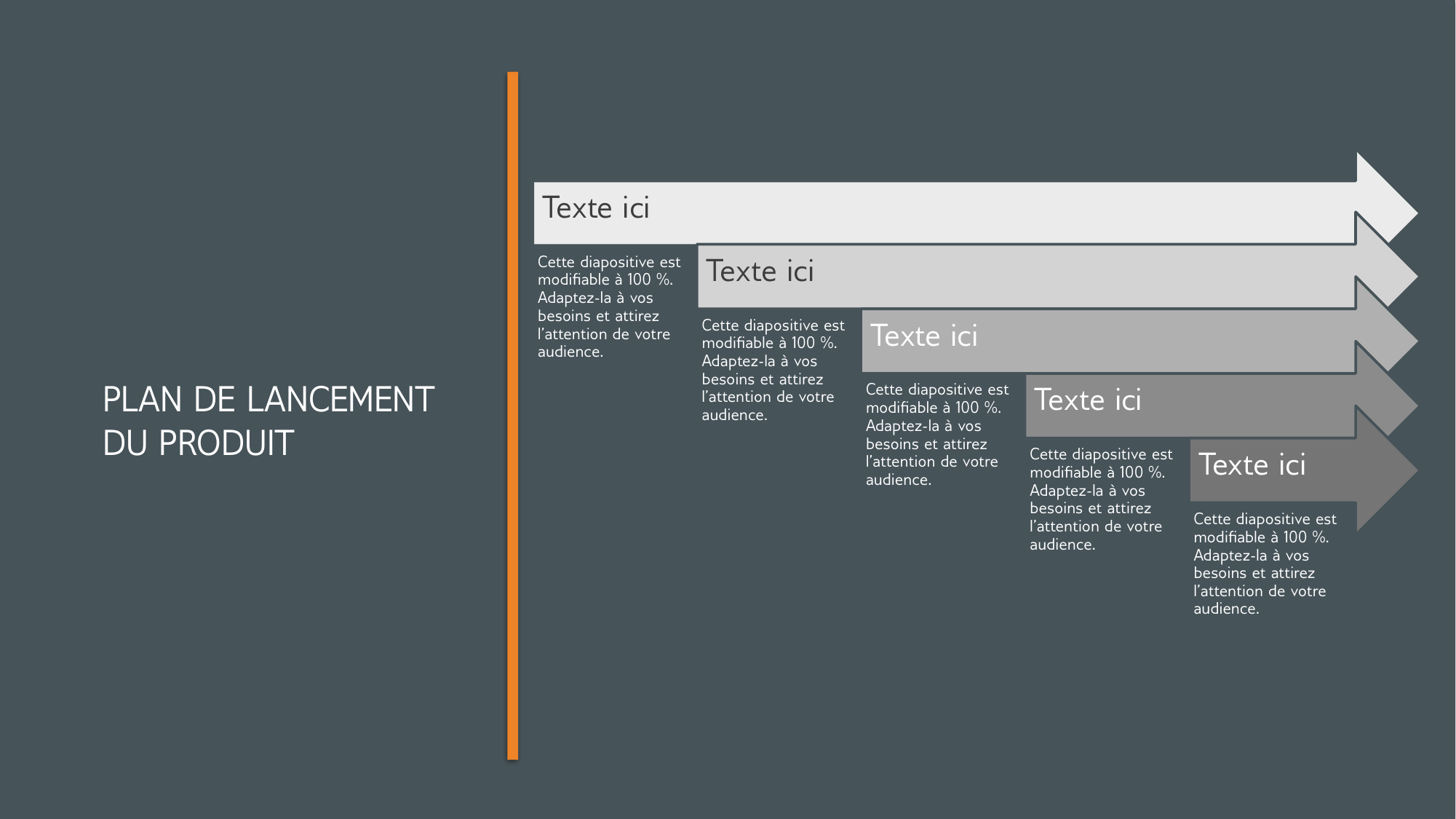

Texte ici
Cette diapositive est modifiable à 100 %. Adaptez-la à vos besoins et attirez l’attention de votre audience.
Texte ici
Cette diapositive est modifiable à 100 %. Adaptez-la à vos besoins et attirez l’attention de votre audience.
Texte ici
Cette diapositive est modifiable à 100 %. Adaptez-la à vos besoins et attirez l’attention de votre audience.
Texte ici
Cette diapositive est modifiable à 100 %. Adaptez-la à vos besoins et attirez l’attention de votre audience.
Texte ici
Cette diapositive est modifiable à 100 %. Adaptez-la à vos besoins et attirez l’attention de votre audience.
# Plan de lancement du produit